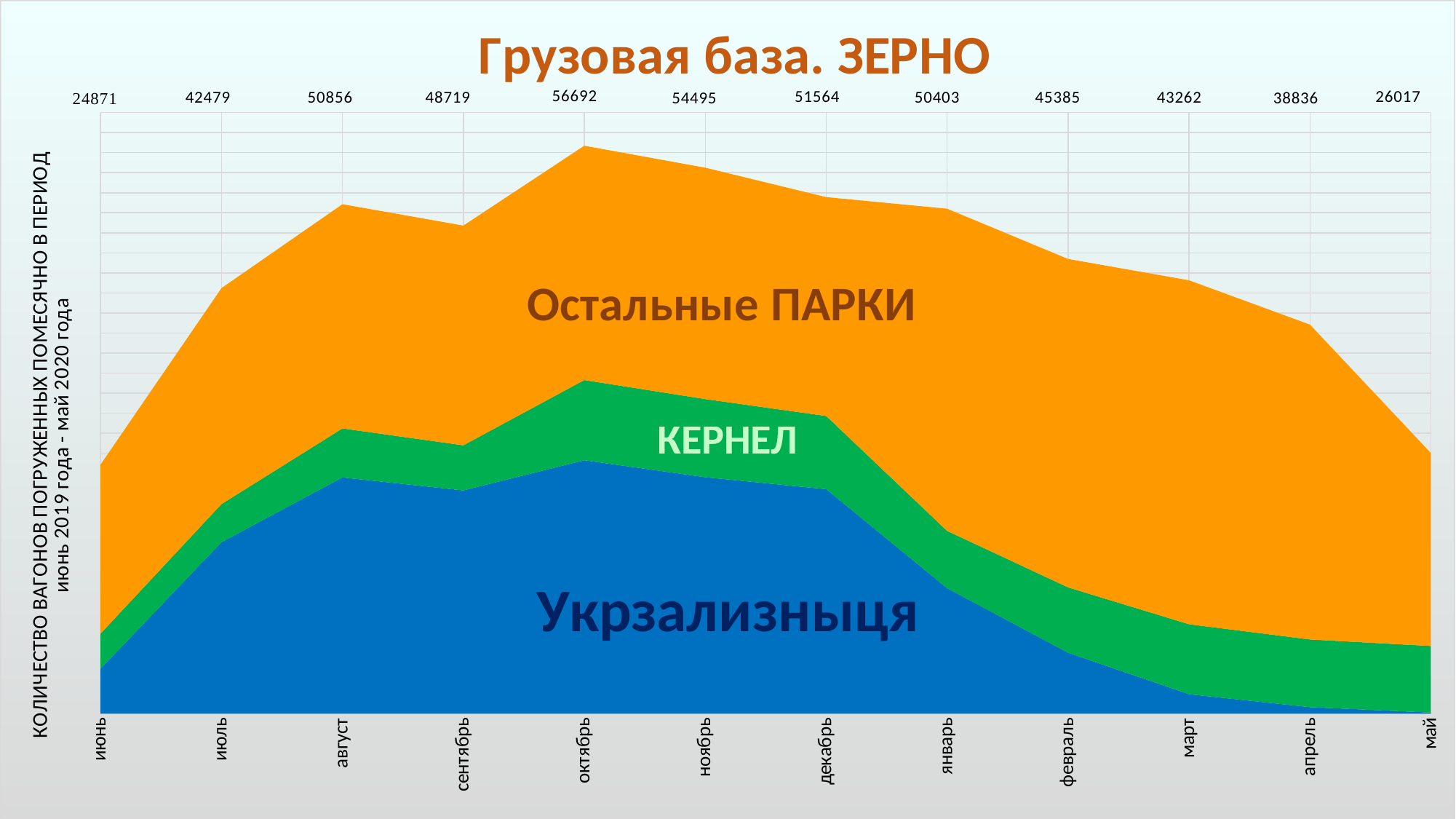

### Chart: Грузовая база. ЗЕРНО

| Category | Вагоны ЦТЛ | КЕРНЕЛ | Остальные вагоны частного парка |
|---|---|---|---|
| июнь | 4502.0 | 3500.0 | 16869.0 |
| июль | 17125.0 | 3800.0 | 21554.0 |
| август | 23585.0 | 4893.0 | 22378.0 |
| сентябрь | 22292.0 | 4500.0 | 21927.0 |
| октябрь | 25305.0 | 8000.0 | 23387.0 |
| ноябрь | 23607.0 | 7800.0 | 23088.0 |
| декабрь | 22418.0 | 7300.0 | 21846.0 |
| январь | 12529.0 | 5719.0 | 32155.0 |
| февраль | 6091.0 | 6520.0 | 32774.0 |
| март | 1950.0 | 6983.0 | 34329.0 |
| апрель | 663.0 | 6750.0 | 31423.0 |
| май | 122.0 | 6641.0 | 19254.0 |
#